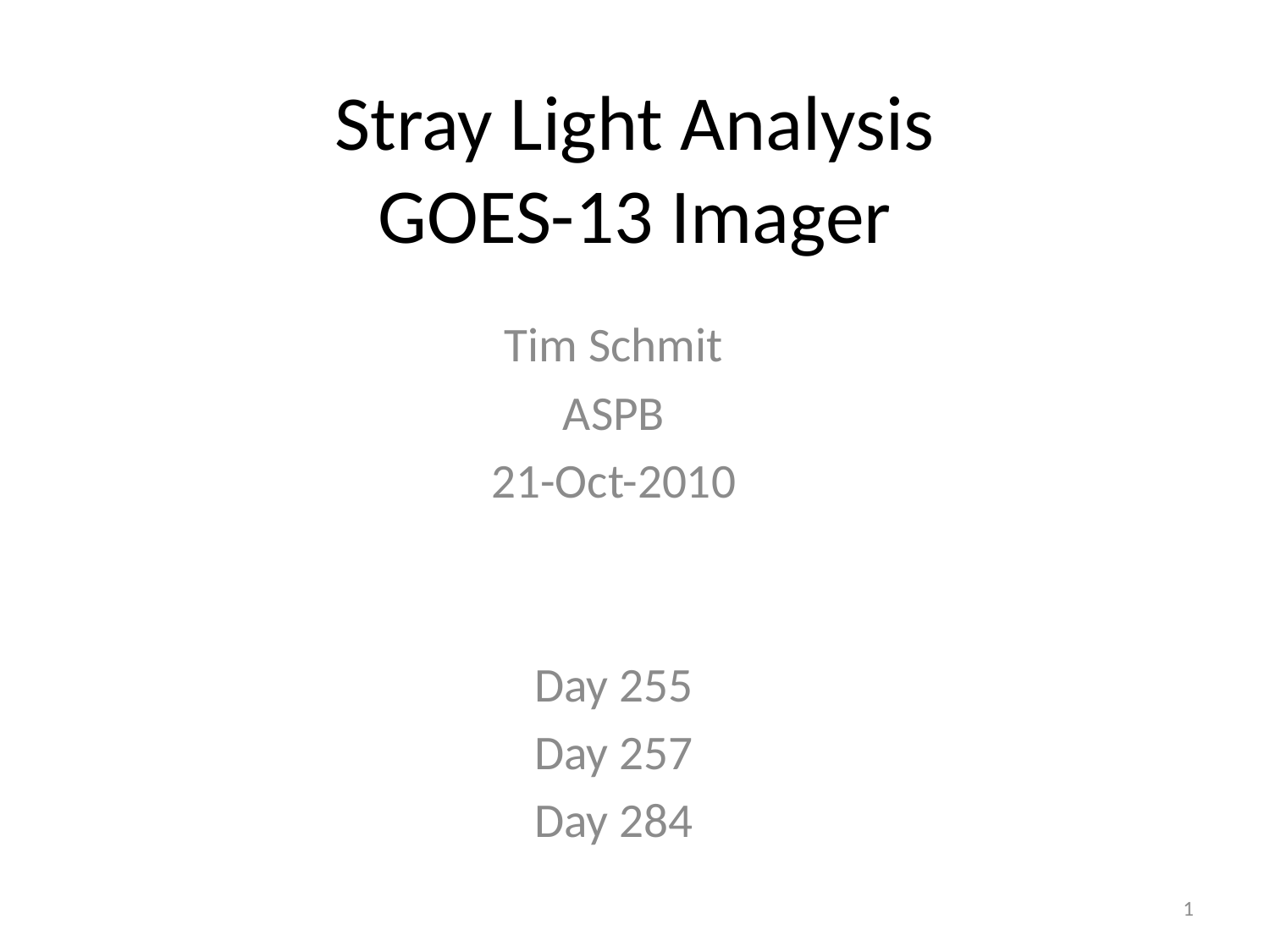

# Stray Light Analysis GOES-13 Imager
Tim Schmit
ASPB
21-Oct-2010

Day 255
Day 257
Day 284
1